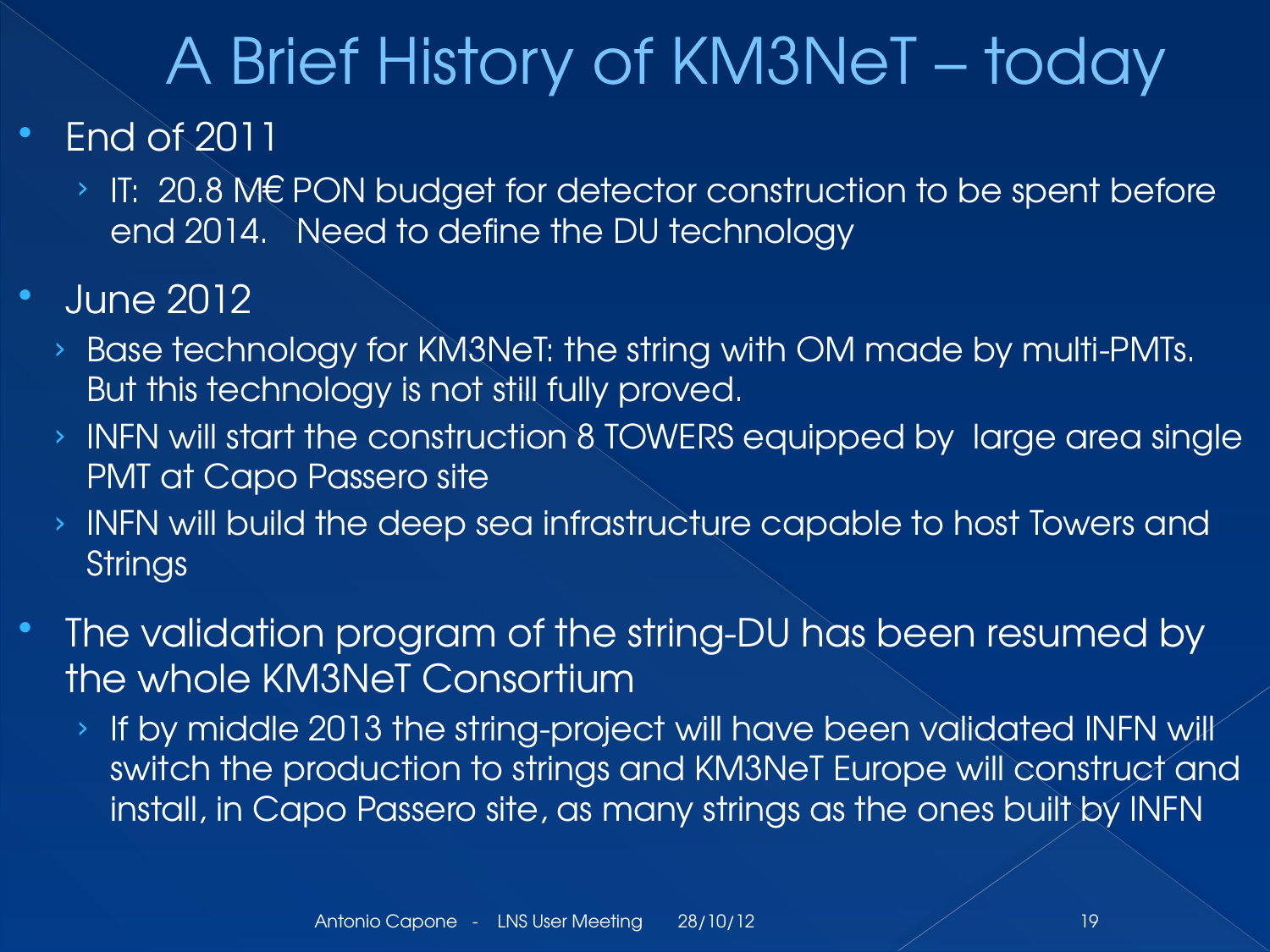

A Brief History of KM3NeT – today
End of 2011
IT:  20.8 M€ PON budget for detector construction to be spent before end 2014.   Need to define the DU technology

June 2012
Base technology for KM3NeT: the string with OM made by multi-PMTs.   But this technology is not still fully proved.
INFN will start the construction 8 TOWERS equipped by  large area single PMT at Capo Passero site
INFN will build the deep sea infrastructure capable to host Towers and Strings

The validation program of the string-DU has been resumed by the whole KM3NeT Consortium
If by middle 2013 the string-project will have been validated INFN will switch the production to strings and KM3NeT Europe will construct and install, in Capo Passero site, as many strings as the ones built by INFN
28/10/12
19
Antonio Capone   -    LNS User Meeting